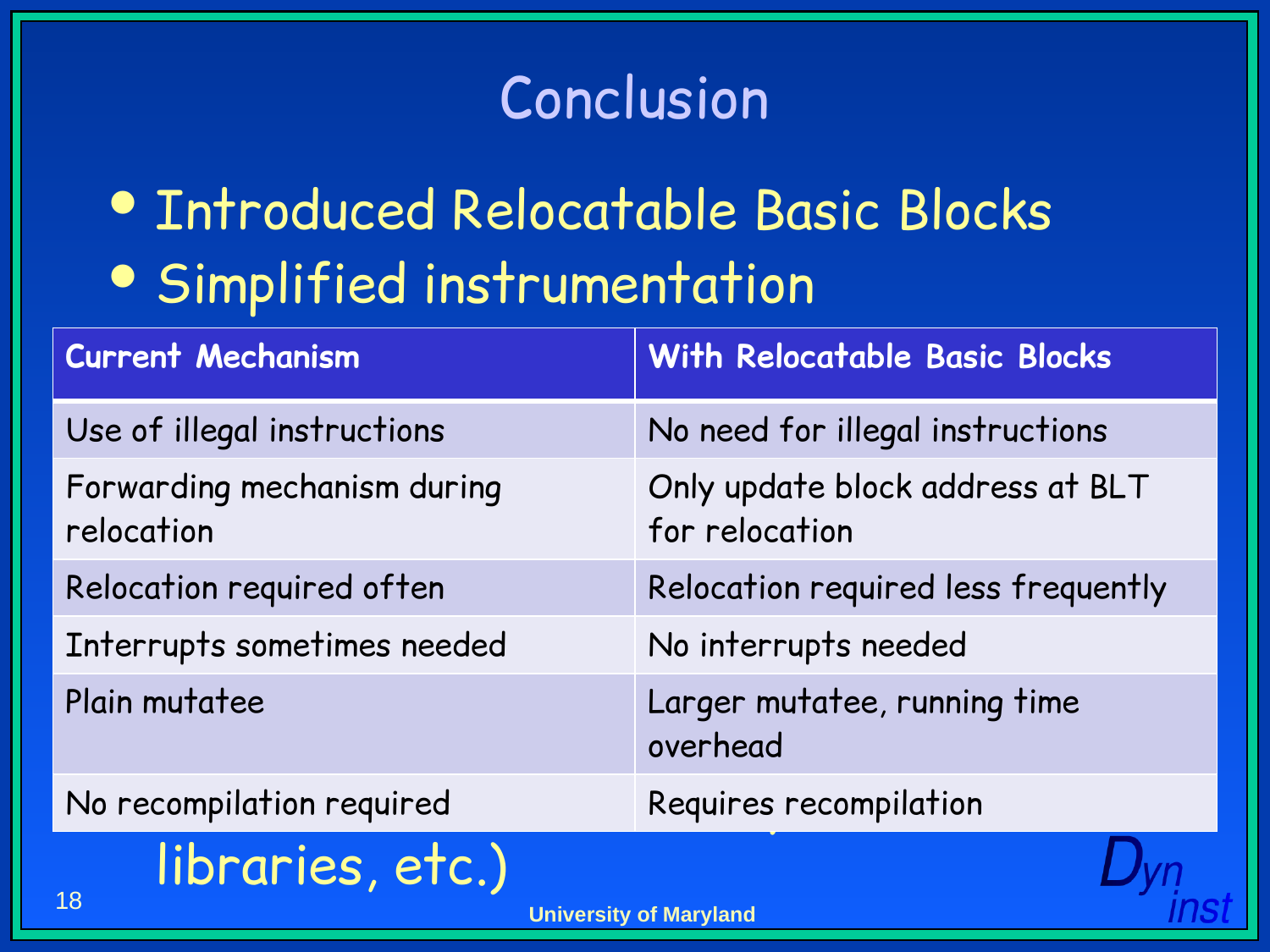

# Conclusion
Introduced Relocatable Basic Blocks
Simplified instrumentation

Have other uses (security, shared libraries, etc.)
| Current Mechanism | With Relocatable Basic Blocks |
| --- | --- |
| Use of illegal instructions | No need for illegal instructions |
| Forwarding mechanism during relocation | Only update block address at BLT for relocation |
| Relocation required often | Relocation required less frequently |
| Interrupts sometimes needed | No interrupts needed |
| Plain mutatee | Larger mutatee, running time overhead |
| No recompilation required | Requires recompilation |
18